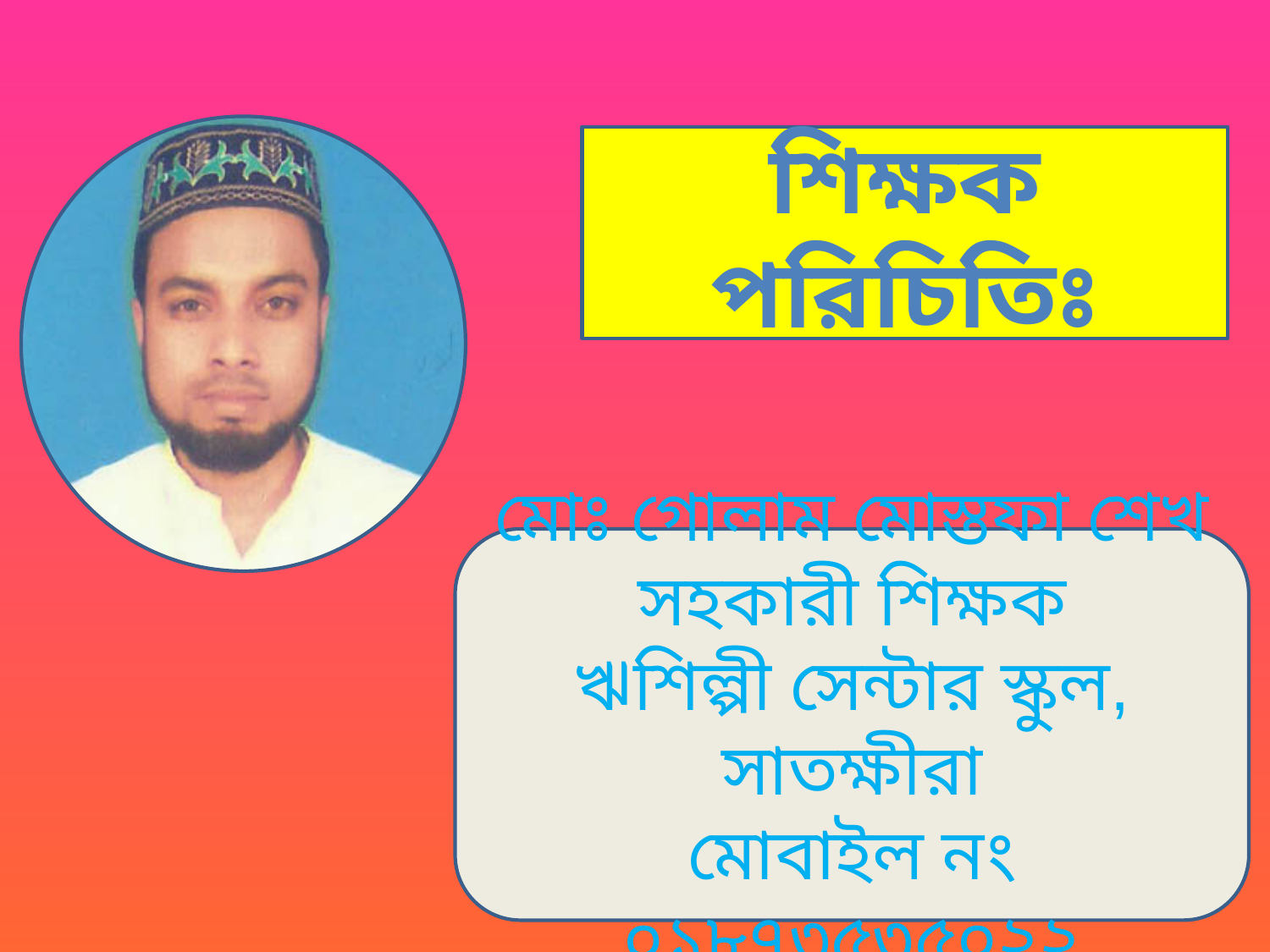

শিক্ষক পরিচিতিঃ
মোঃ গোলাম মোস্তফা শেখ
সহকারী শিক্ষক
ঋশিল্পী সেন্টার স্কুল, সাতক্ষীরা
মোবাইল নং ০১৮৭৩৫৩৫০২২